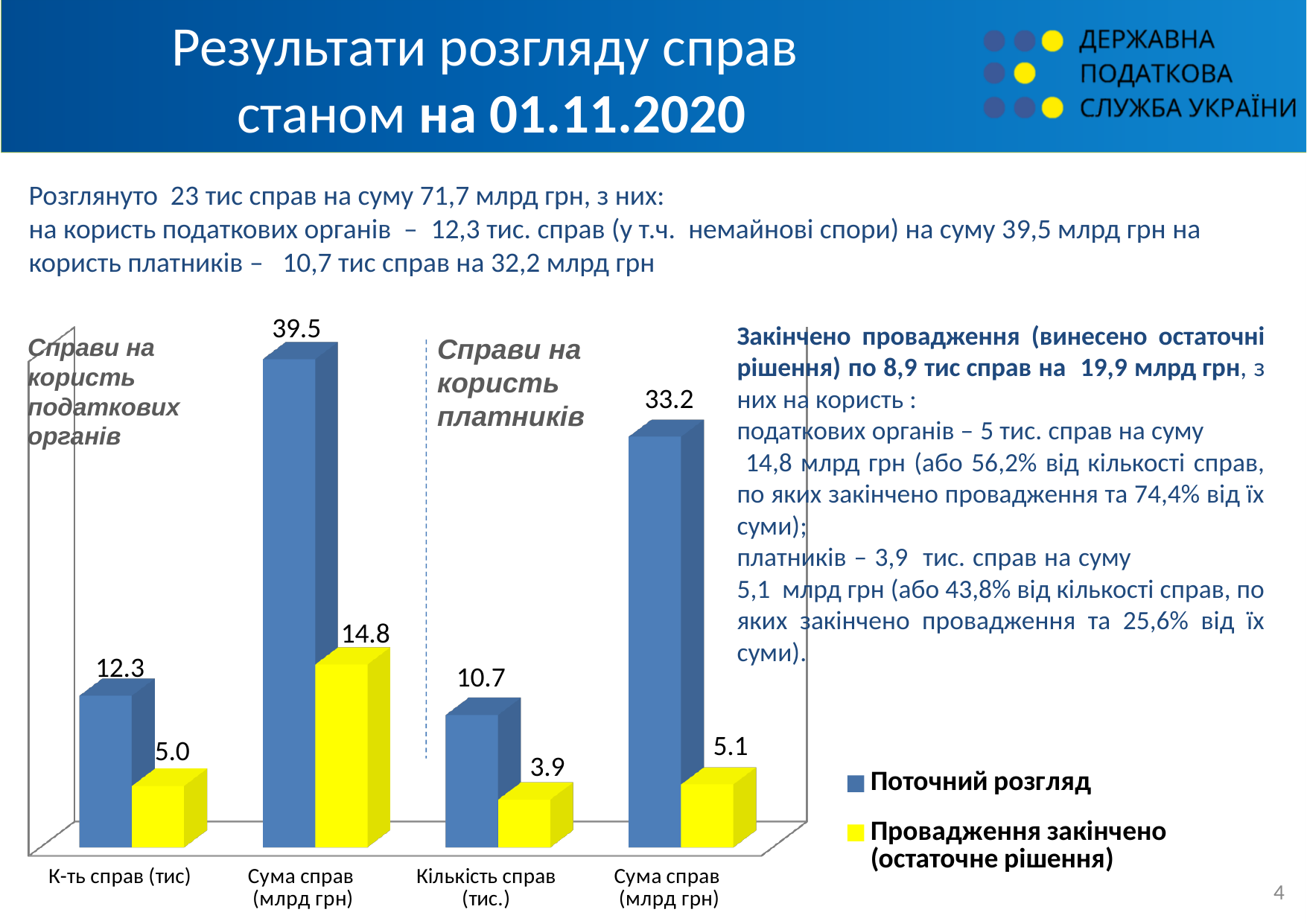

# Результати розгляду справ станом на 01.11.2020
Розглянуто  23 тис справ на суму 71,7 млрд грн, з них:
на користь податкових органів  –  12,3 тис. справ (у т.ч.  немайнові спори) на суму 39,5 млрд грн на користь платників –   10,7 тис справ на 32,2 млрд грн
Закінчено провадження (винесено остаточні рішення) по 8,9 тис справ на  19,9 млрд грн, з них на користь :
податкових органів – 5 тис. справ на суму            14,8 млрд грн (або 56,2% від кількості справ, по яких закінчено провадження та 74,4% від їх суми);
платників – 3,9  тис. справ на суму                   5,1  млрд грн (або 43,8% від кількості справ, по яких закінчено провадження та 25,6% від їх суми).

[unsupported chart]

Справи на користь податкових органів

Справи на користь платників

4